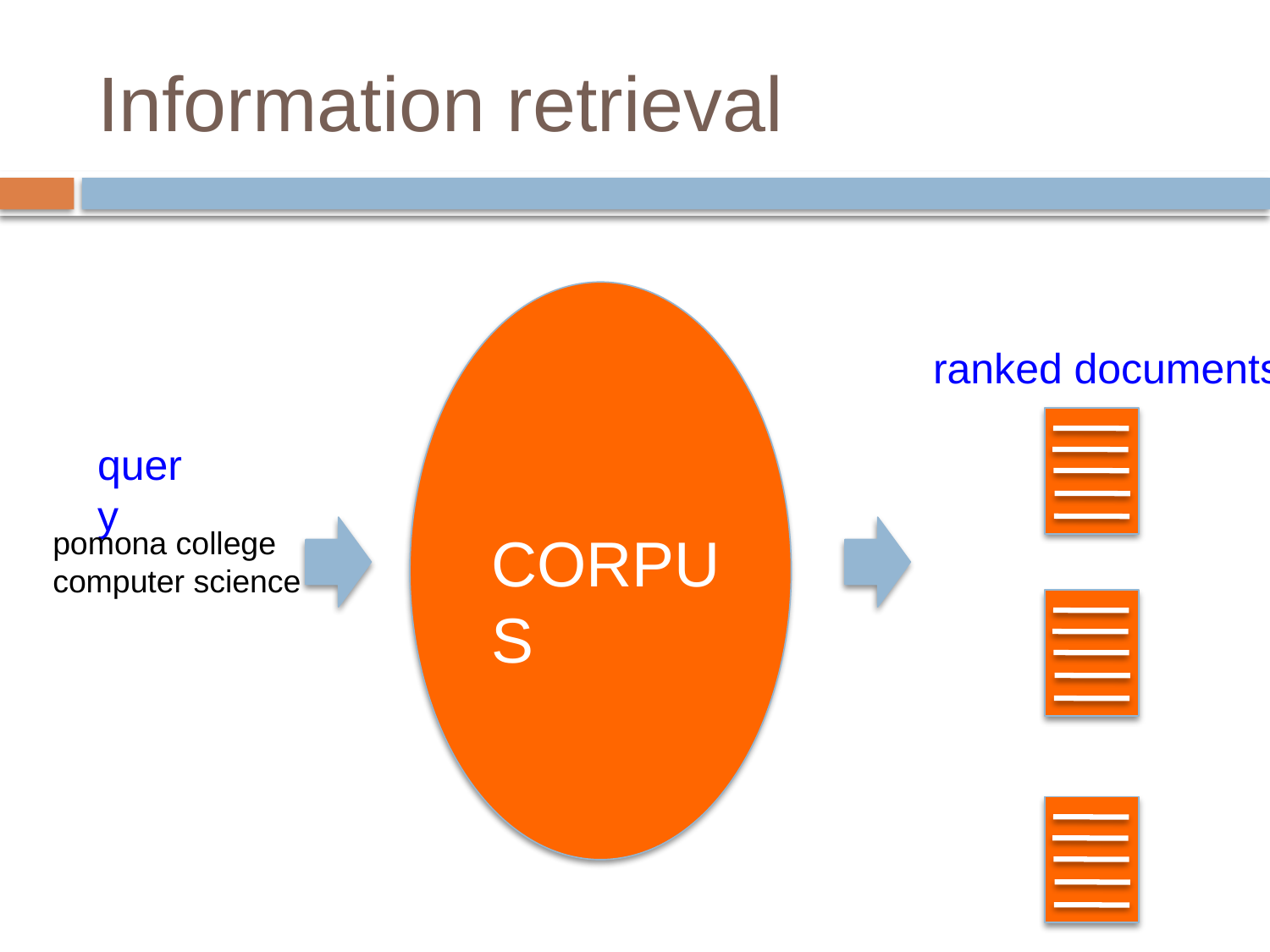

# Information retrieval

ranked documents

query
pomona college computer science

CORPUS